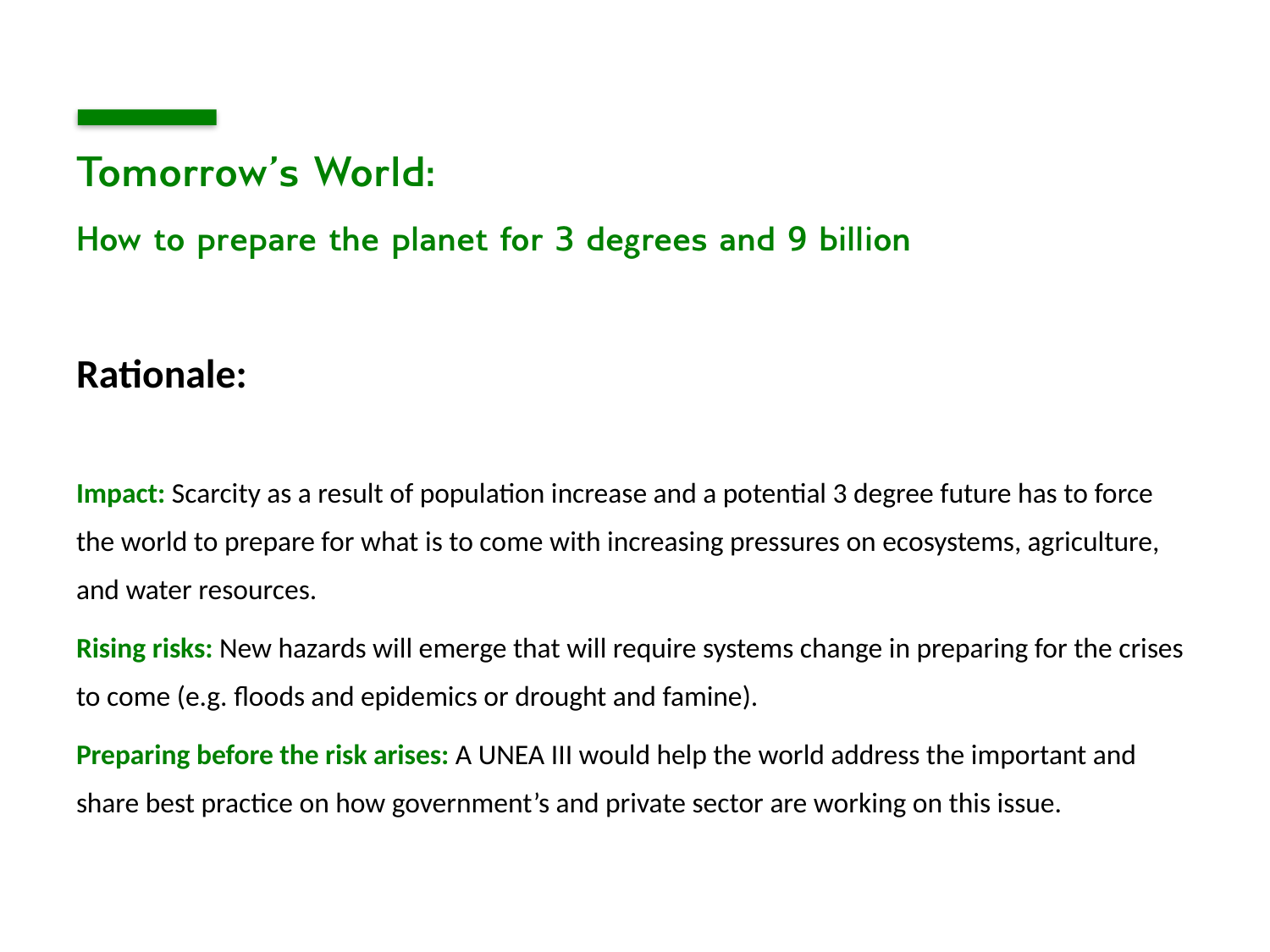

Tomorrow’s World:
How to prepare the planet for 3 degrees and 9 billion
Rationale:

Impact: Scarcity as a result of population increase and a potential 3 degree future has to force the world to prepare for what is to come with increasing pressures on ecosystems, agriculture, and water resources.
Rising risks: New hazards will emerge that will require systems change in preparing for the crises to come (e.g. floods and epidemics or drought and famine).
Preparing before the risk arises: A UNEA III would help the world address the important and share best practice on how government’s and private sector are working on this issue.